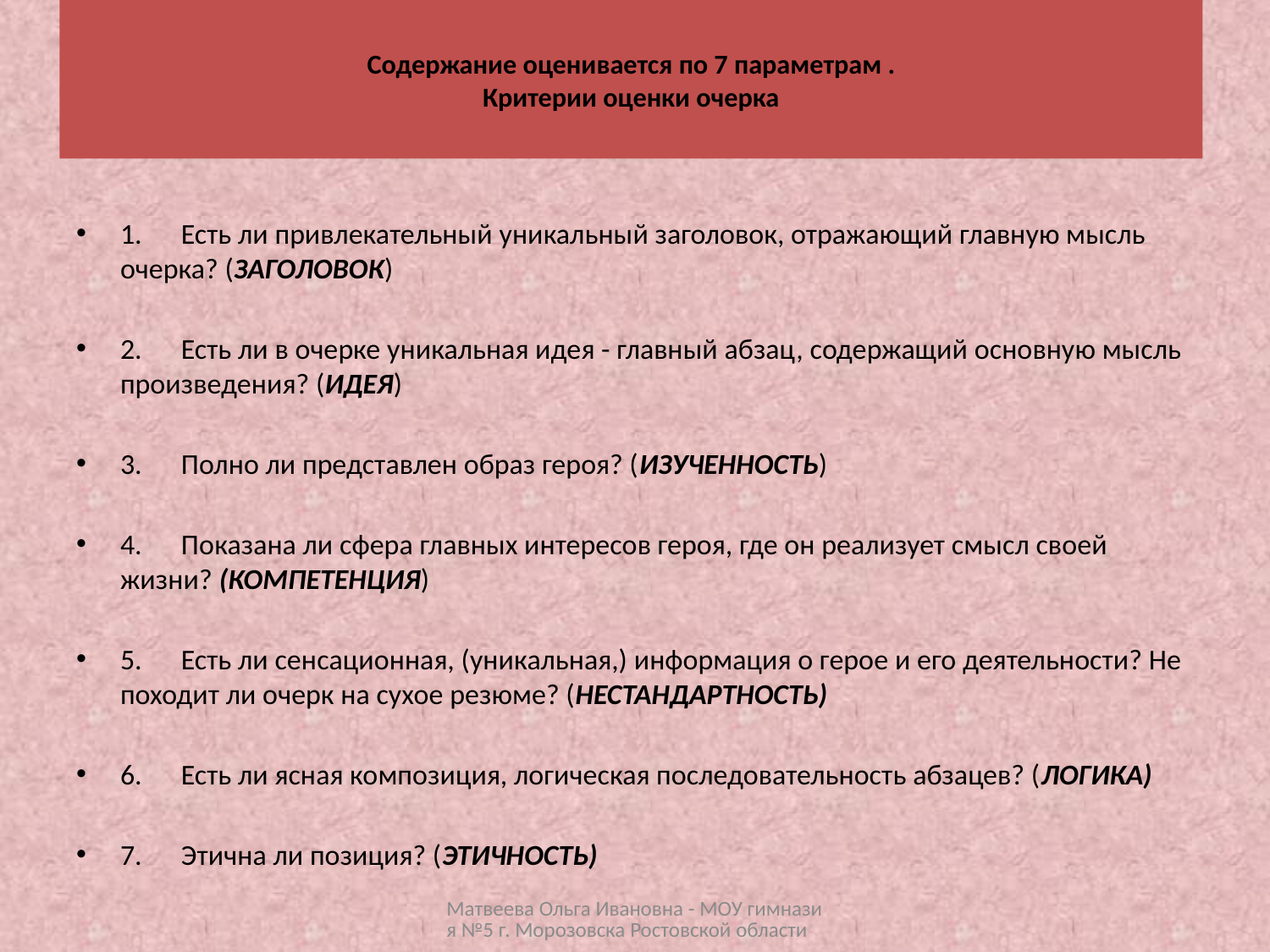

# Содержание оценивается по 7 параметрам . Критерии оценки очерка

1.      Есть ли привлекательный уникальный заголовок, отражающий главную мысль очерка? (ЗАГОЛОВОК)

2.      Есть ли в очерке уникальная идея - главный абзац, содержащий основную мысль произведения? (ИДЕЯ)

3.      Полно ли представлен образ героя? (ИЗУЧЕННОСТЬ)

4.      Показана ли сфера главных интересов героя, где он реализует смысл своей жизни? (КОМПЕТЕНЦИЯ)

5.      Есть ли сенсационная, (уникальная,) информация о герое и его деятельности? Не походит ли очерк на сухое резюме? (НЕСТАНДАРТНОСТЬ)

6.      Есть ли ясная композиция, логическая последовательность абзацев? (ЛОГИКА)

7.      Этична ли позиция? (ЭТИЧНОСТЬ)

Матвеева Ольга Ивановна - МОУ гимназия №5 г. Морозовска Ростовской области